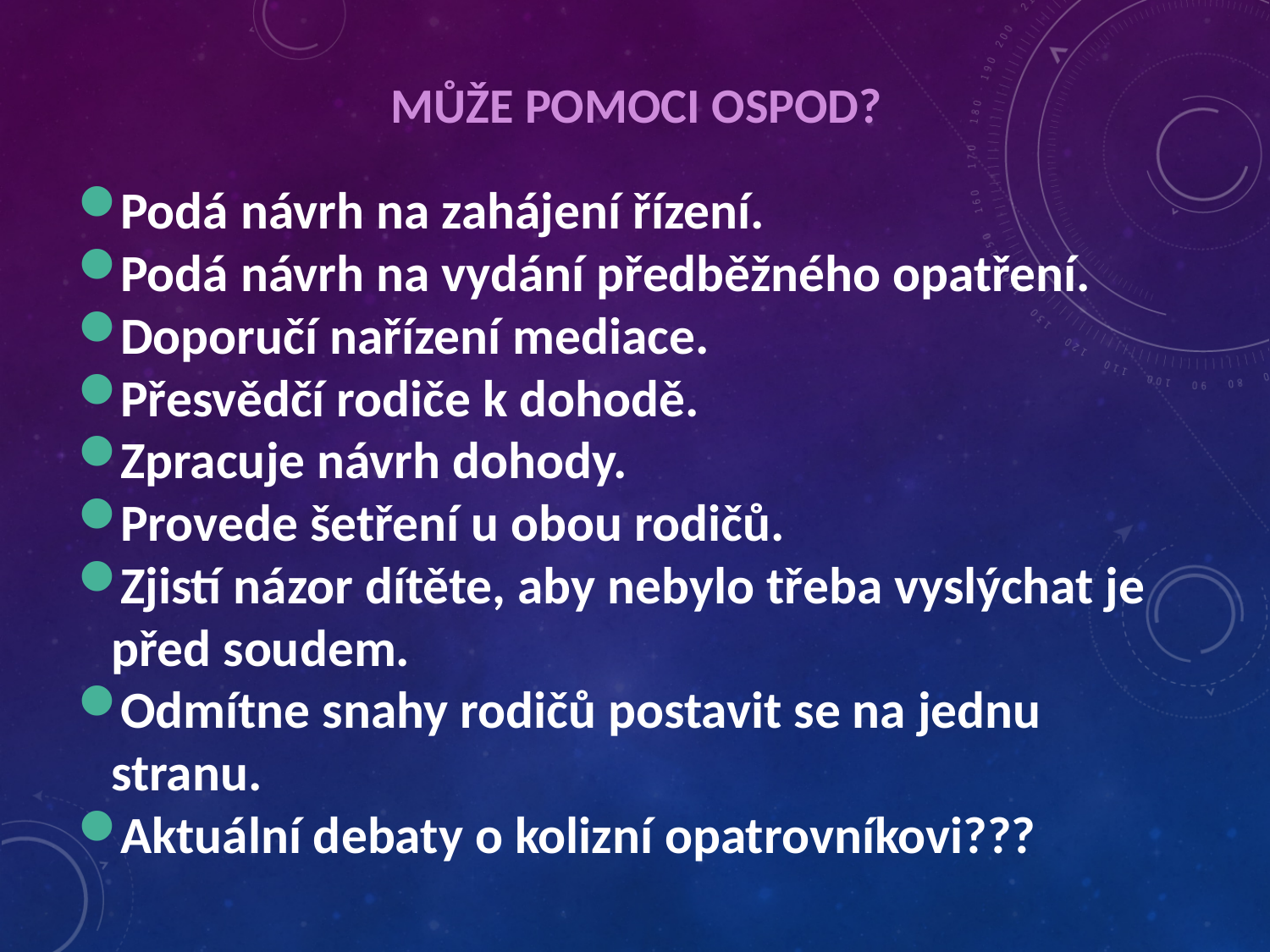

# může pomoci OSPOD?

Podá návrh na zahájení řízení.
Podá návrh na vydání předběžného opatření.
Doporučí nařízení mediace.
Přesvědčí rodiče k dohodě.
Zpracuje návrh dohody.
Provede šetření u obou rodičů.
Zjistí názor dítěte, aby nebylo třeba vyslýchat je před soudem.
Odmítne snahy rodičů postavit se na jednu stranu.
Aktuální debaty o kolizní opatrovníkovi???